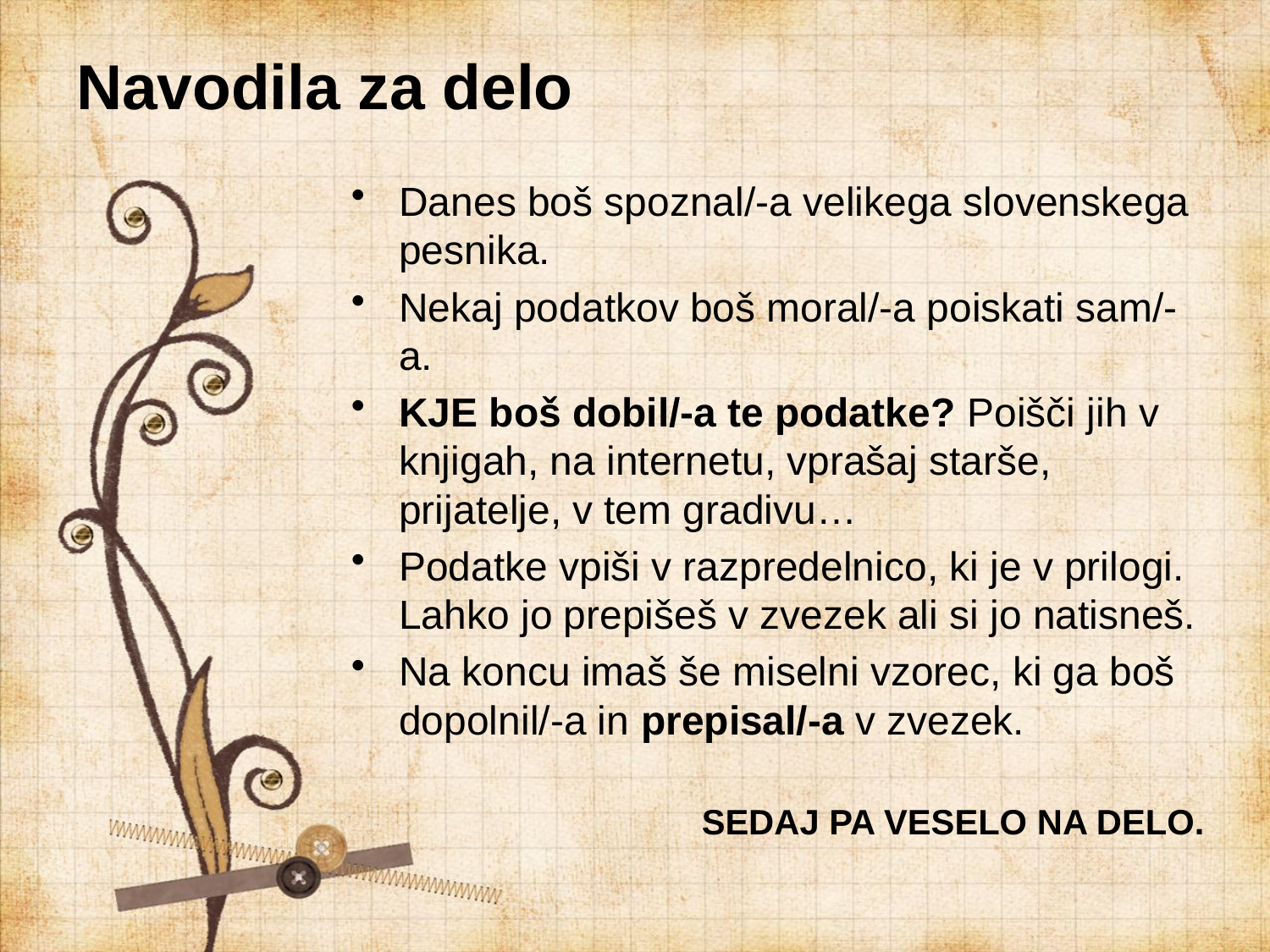

# Navodila za delo
Danes boš spoznal/-a velikega slovenskega pesnika.
Nekaj podatkov boš moral/-a poiskati sam/-a.
KJE boš dobil/-a te podatke? Poišči jih v knjigah, na internetu, vprašaj starše, prijatelje, v tem gradivu…
Podatke vpiši v razpredelnico, ki je v prilogi. Lahko jo prepišeš v zvezek ali si jo natisneš.
Na koncu imaš še miselni vzorec, ki ga boš dopolnil/-a in prepisal/-a v zvezek.

SEDAJ PA VESELO NA DELO.